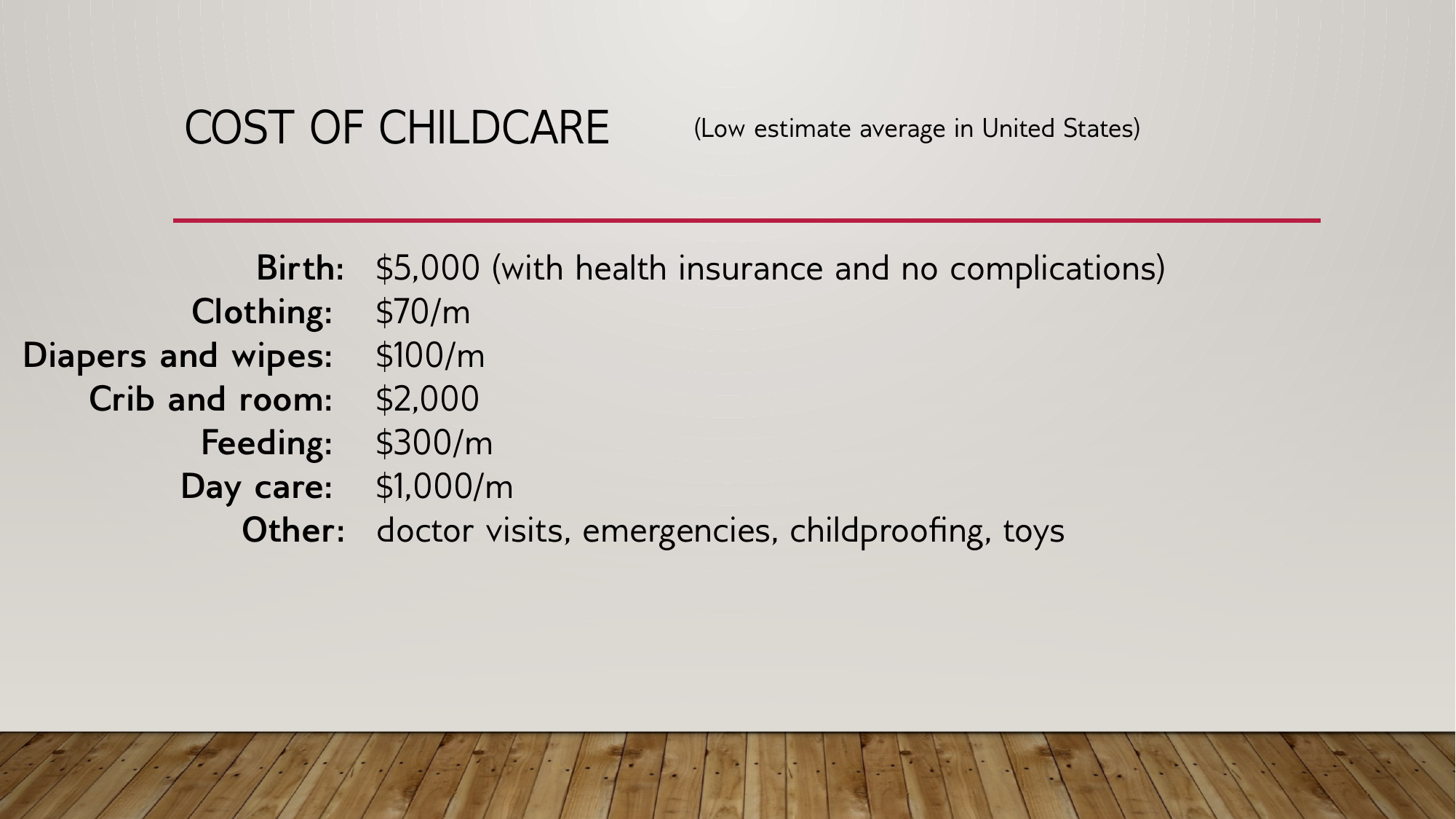

# Cost of childcare
(Low estimate average in United States)
Birth:
Clothing:
Diapers and wipes:
Crib and room:
Feeding:
Day care:
Other:
$5,000 (with health insurance and no complications)
$70/m
$100/m
$2,000
$300/m
$1,000/m
doctor visits, emergencies, childproofing, toys